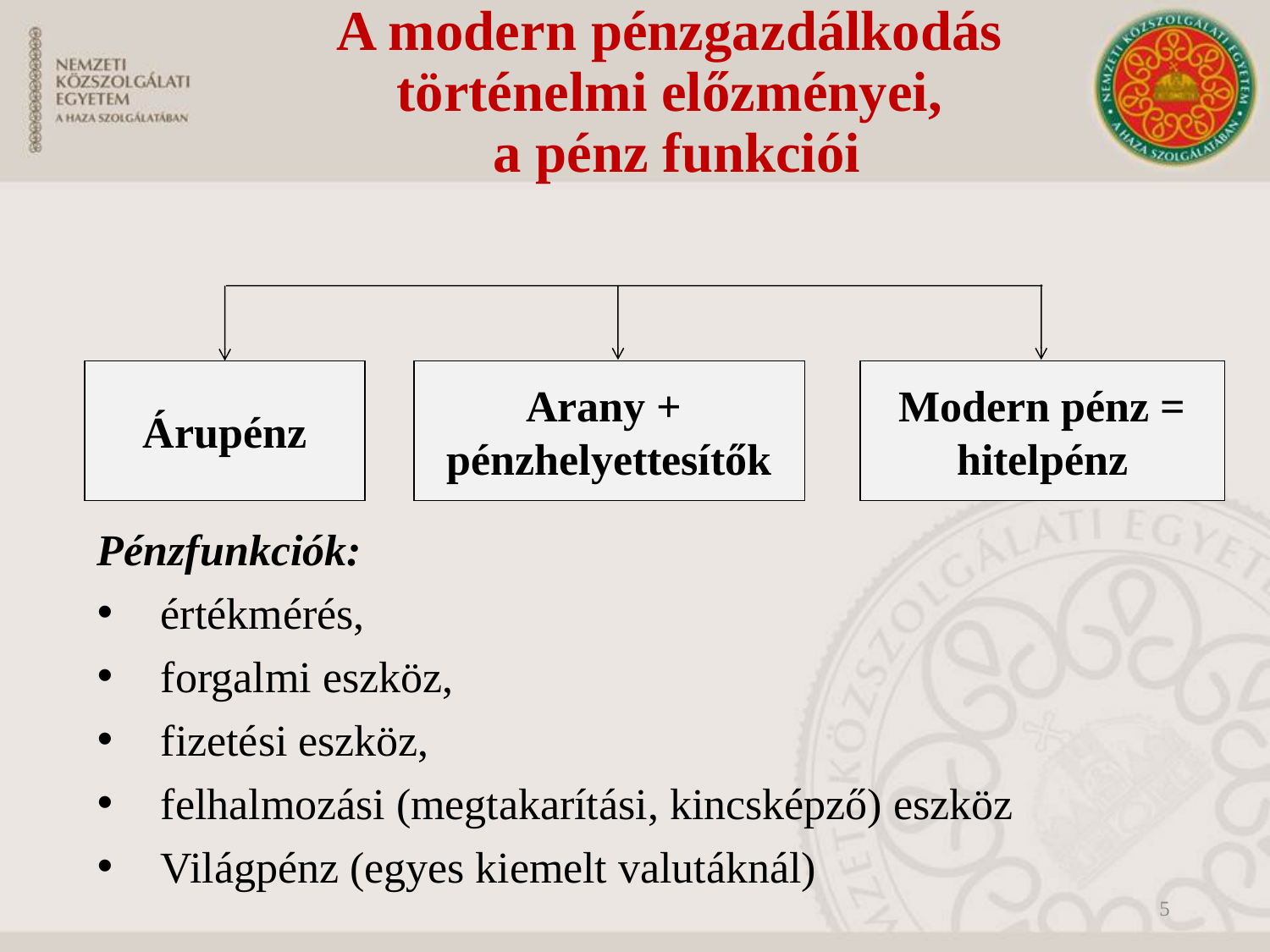

# A modern pénzgazdálkodás történelmi előzményei, a pénz funkciói

Arany +
pénzhelyettesítők
Modern pénz =
hitelpénz
Árupénz
Pénzfunkciók:
értékmérés,
forgalmi eszköz,
fizetési eszköz,
felhalmozási (megtakarítási, kincsképző) eszköz
Világpénz (egyes kiemelt valutáknál)

5